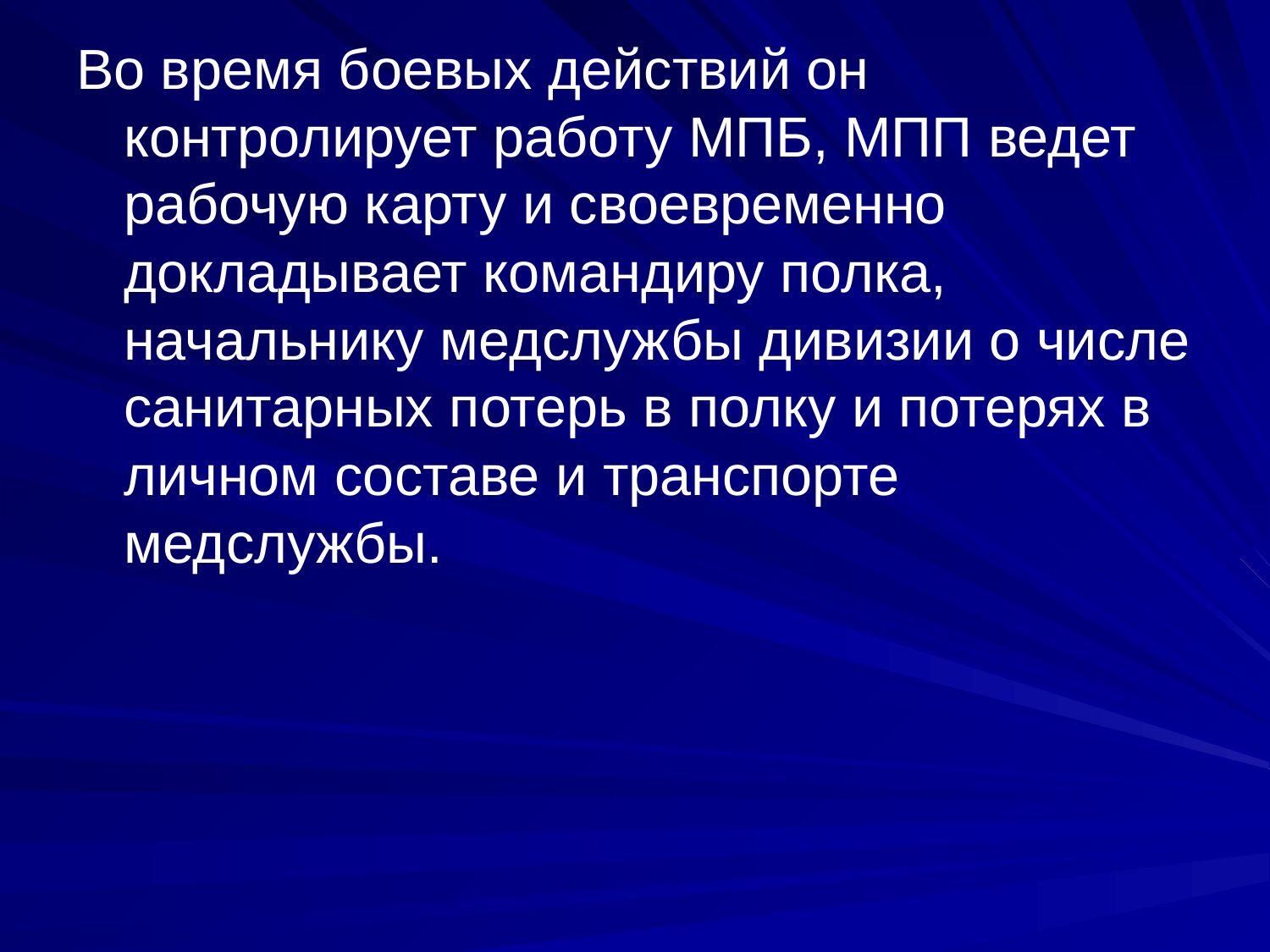

Во время боевых действий он контролирует работу МПБ, МПП ведет рабочую карту и своевременно докладывает командиру полка, начальнику медслужбы дивизии о числе санитарных потерь в полку и потерях в личном составе и транспорте медслужбы.